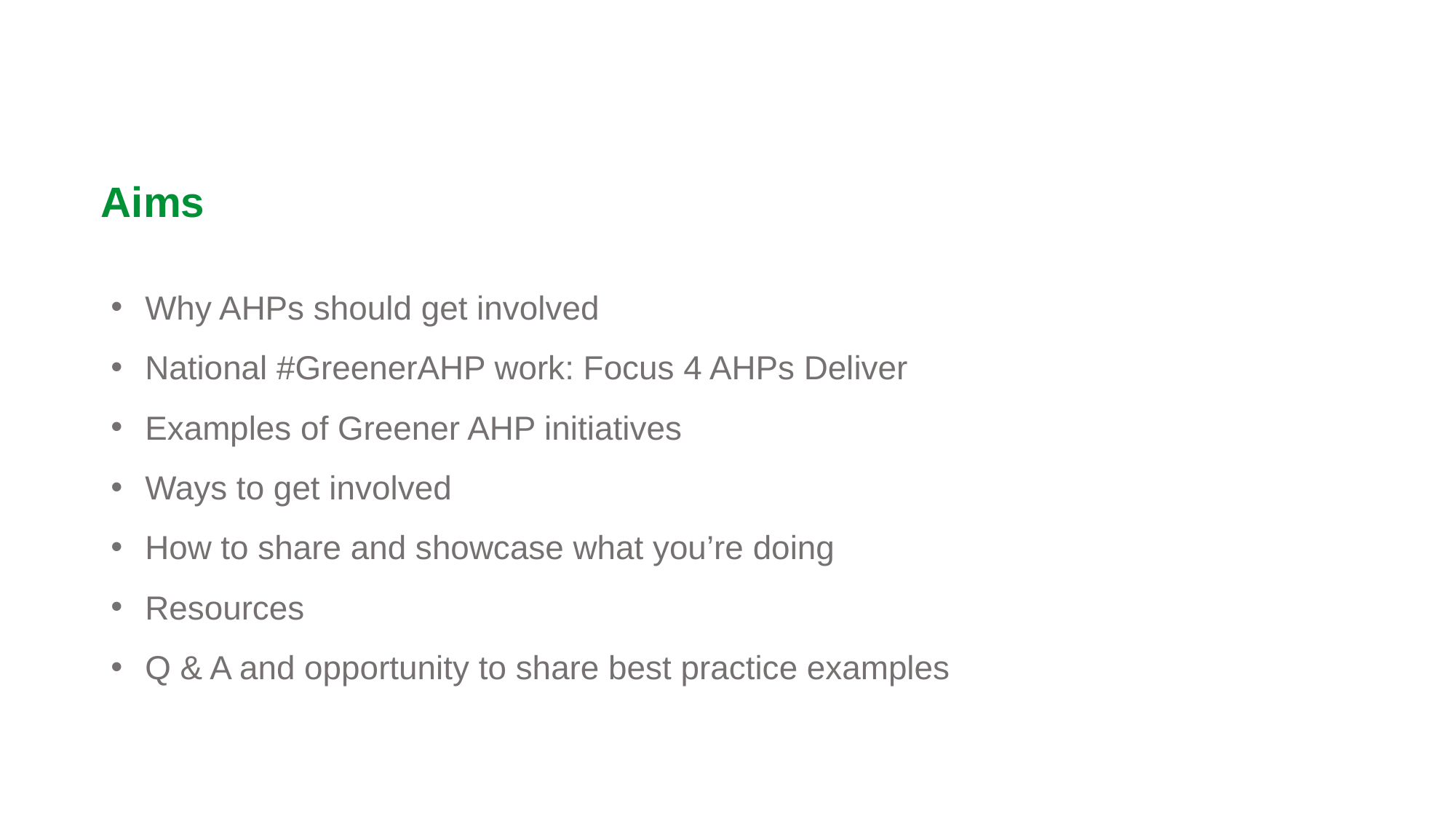

Aims
Why AHPs should get involved
National #GreenerAHP work: Focus 4 AHPs Deliver
Examples of Greener AHP initiatives
Ways to get involved
How to share and showcase what you’re doing
Resources
Q & A and opportunity to share best practice examples
#